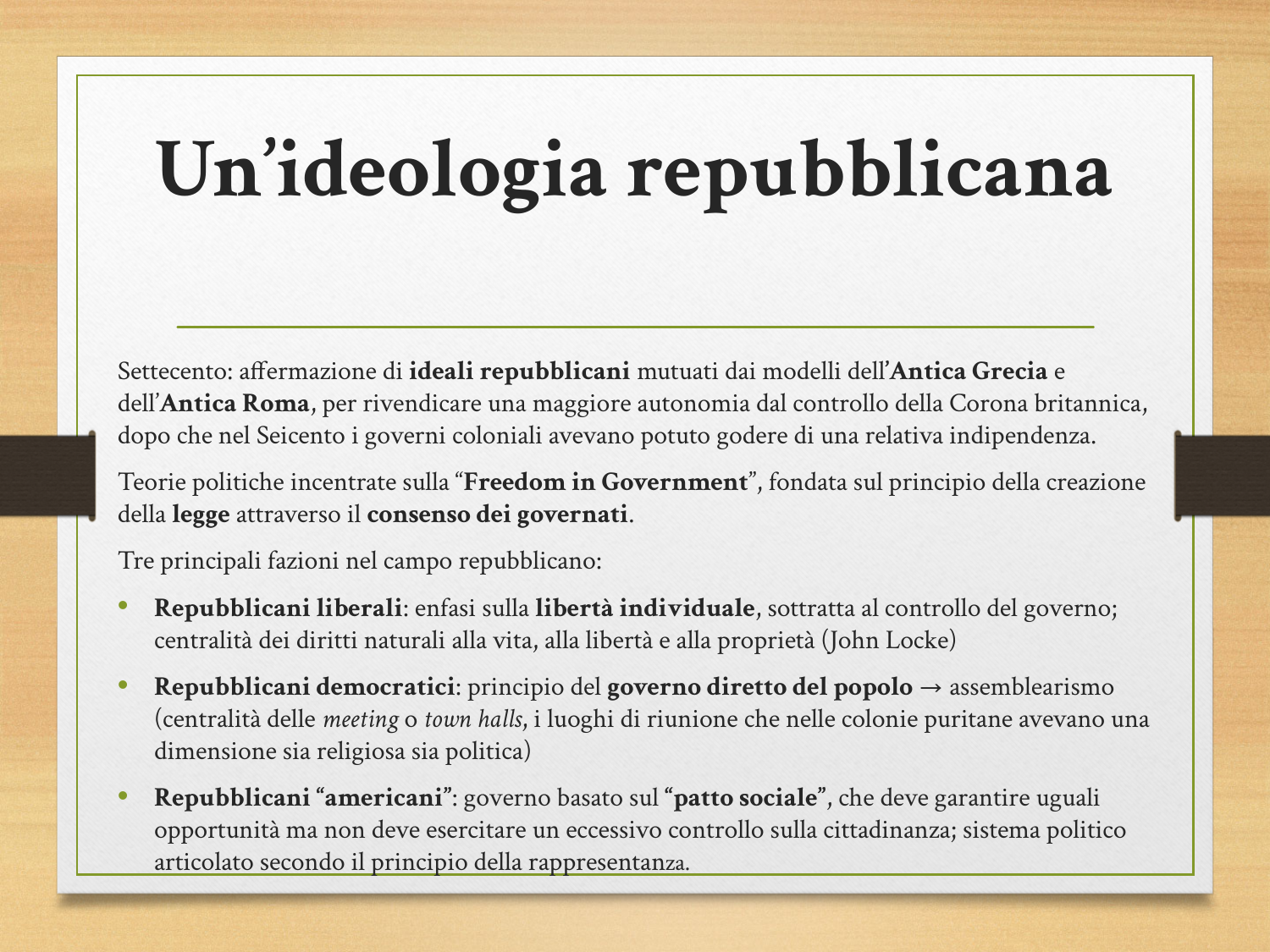

# Un’ideologia repubblicana
Settecento: affermazione di ideali repubblicani mutuati dai modelli dell’Antica Grecia e dell’Antica Roma, per rivendicare una maggiore autonomia dal controllo della Corona britannica, dopo che nel Seicento i governi coloniali avevano potuto godere di una relativa indipendenza.
Teorie politiche incentrate sulla “Freedom in Government”, fondata sul principio della creazione della legge attraverso il consenso dei governati.
Tre principali fazioni nel campo repubblicano:
Repubblicani liberali: enfasi sulla libertà individuale, sottratta al controllo del governo; centralità dei diritti naturali alla vita, alla libertà e alla proprietà (John Locke)
Repubblicani democratici: principio del governo diretto del popolo → assemblearismo (centralità delle meeting o town halls, i luoghi di riunione che nelle colonie puritane avevano una dimensione sia religiosa sia politica)
Repubblicani “americani”: governo basato sul “patto sociale”, che deve garantire uguali opportunità ma non deve esercitare un eccessivo controllo sulla cittadinanza; sistema politico articolato secondo il principio della rappresentanza.